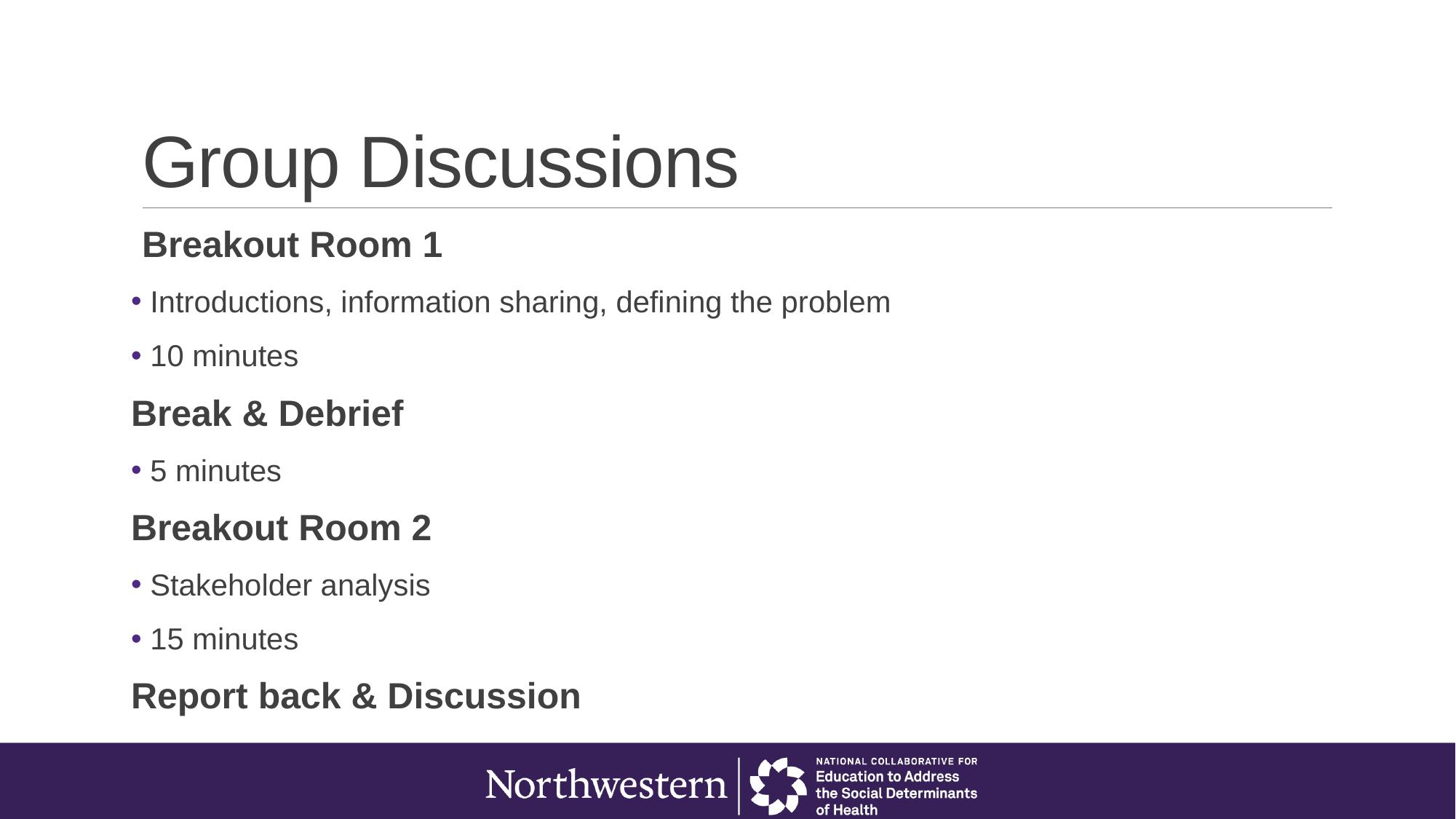

# Group Discussions
Breakout Room 1
 Introductions, information sharing, defining the problem
 10 minutes
Break & Debrief
 5 minutes
Breakout Room 2
 Stakeholder analysis
 15 minutes
Report back & Discussion